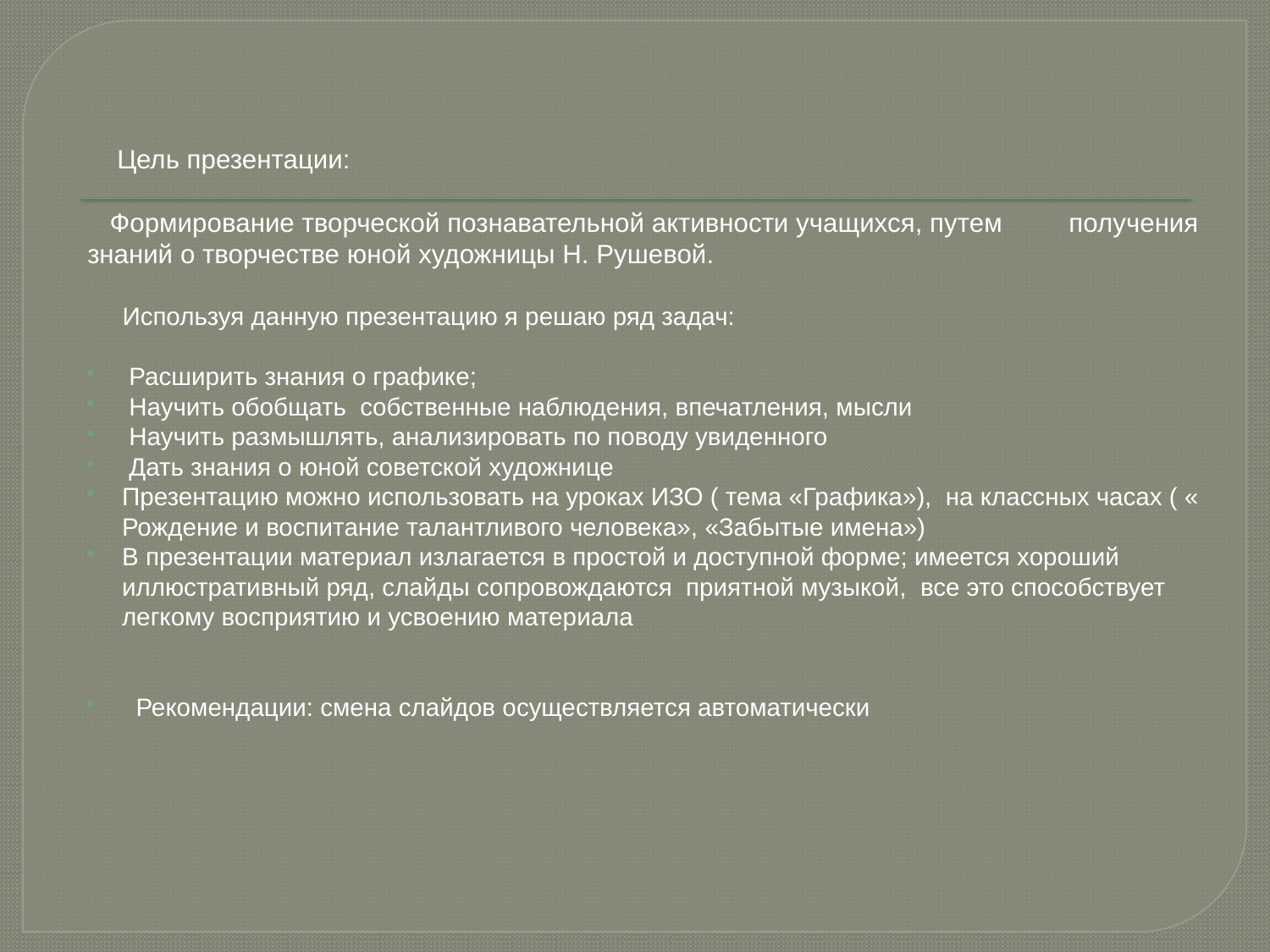

#

    Цель презентации:

   Формирование творческой познавательной активности учащихся, путем         получения знаний о творчестве юной художницы Н. Рушевой.

     Используя данную презентацию я решаю ряд задач:

 Расширить знания о графике;
 Научить обобщать  собственные наблюдения, впечатления, мысли
 Научить размышлять, анализировать по поводу увиденного
 Дать знания о юной советской художнице
Презентацию можно использовать на уроках ИЗО ( тема «Графика»),  на классных часах ( « Рождение и воспитание талантливого человека», «Забытые имена»)
В презентации материал излагается в простой и доступной форме; имеется хороший иллюстративный ряд, слайды сопровождаются  приятной музыкой,  все это способствует легкому восприятию и усвоению материала

  Рекомендации: смена слайдов осуществляется автоматически